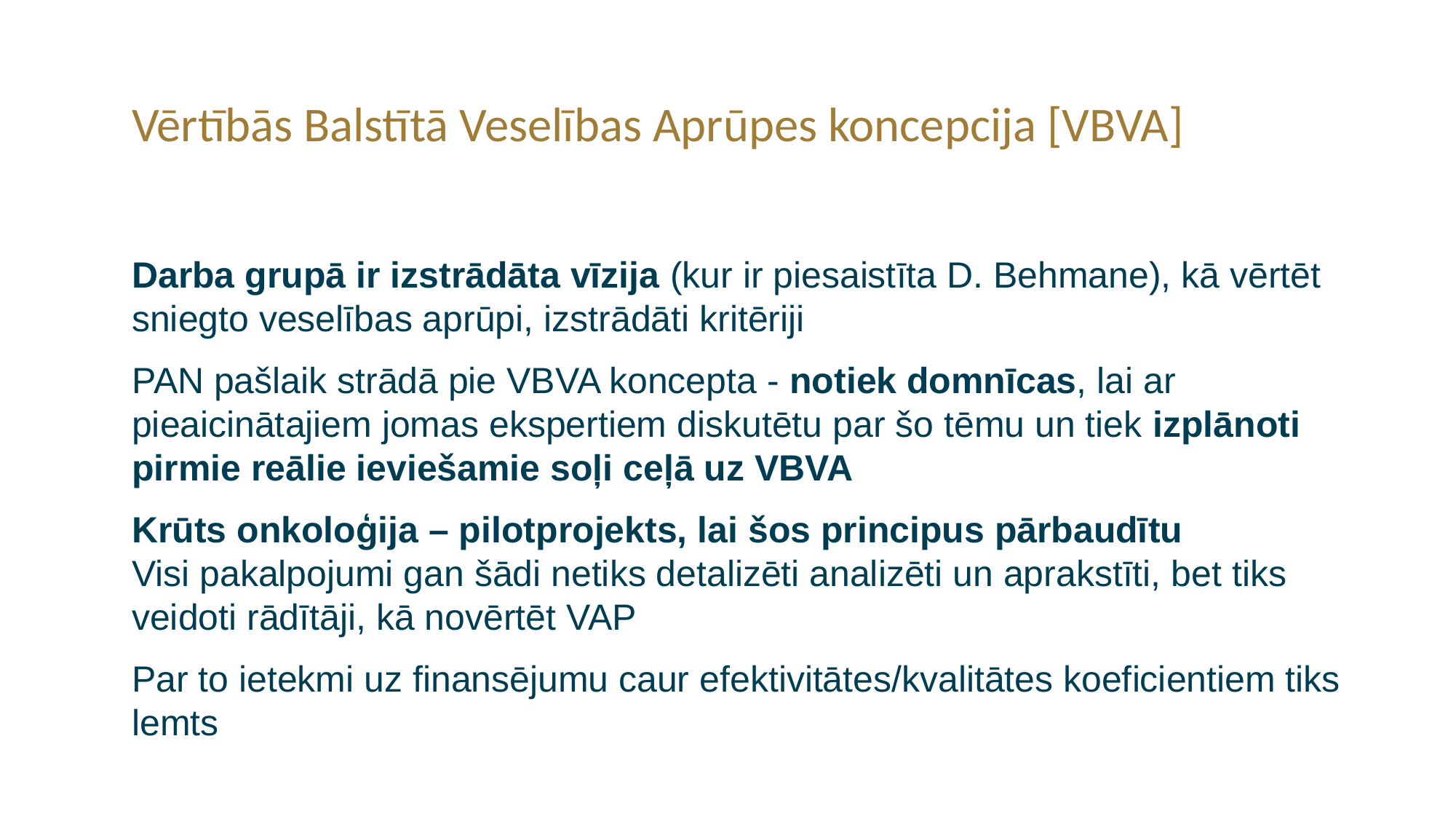

Vērtībās Balstītā Veselības Aprūpes koncepcija [VBVA]
Darba grupā ir izstrādāta vīzija (kur ir piesaistīta D. Behmane), kā vērtēt sniegto veselības aprūpi, izstrādāti kritēriji

PAN pašlaik strādā pie VBVA koncepta - notiek domnīcas, lai ar pieaicinātajiem jomas ekspertiem diskutētu par šo tēmu un tiek izplānoti pirmie reālie ieviešamie soļi ceļā uz VBVA

Krūts onkoloģija – pilotprojekts, lai šos principus pārbaudītu
Visi pakalpojumi gan šādi netiks detalizēti analizēti un aprakstīti, bet tiks veidoti rādītāji, kā novērtēt VAP

Par to ietekmi uz finansējumu caur efektivitātes/kvalitātes koeficientiem tiks lemts